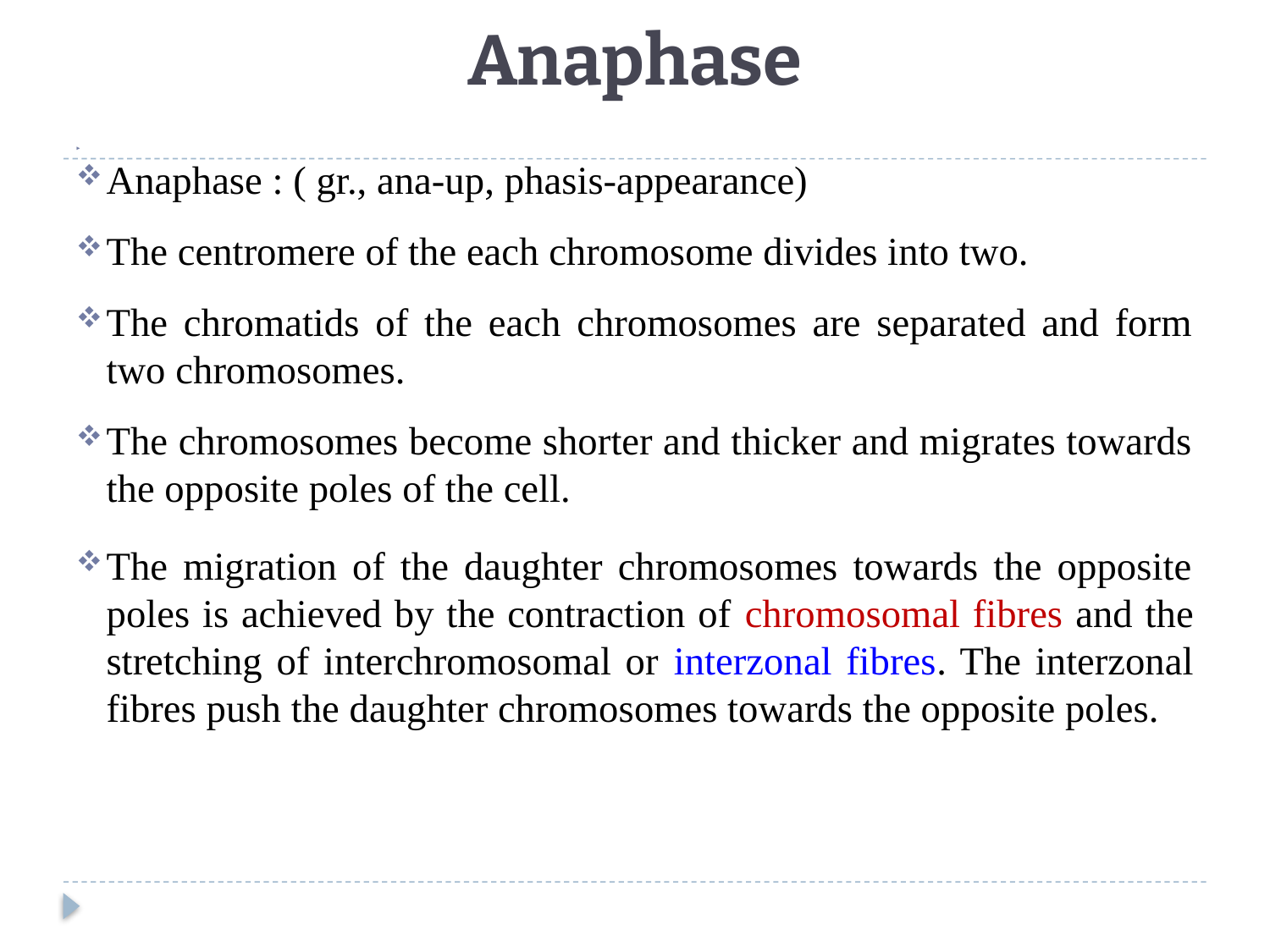

# Anaphase

Anaphase : ( gr., ana-up, phasis-appearance)

The centromere of the each chromosome divides into two.

The chromatids of the each chromosomes are separated and form two chromosomes.

The chromosomes become shorter and thicker and migrates towards the opposite poles of the cell.

The migration of the daughter chromosomes towards the opposite poles is achieved by the contraction of chromosomal fibres and the stretching of interchromosomal or interzonal fibres. The interzonal fibres push the daughter chromosomes towards the opposite poles.